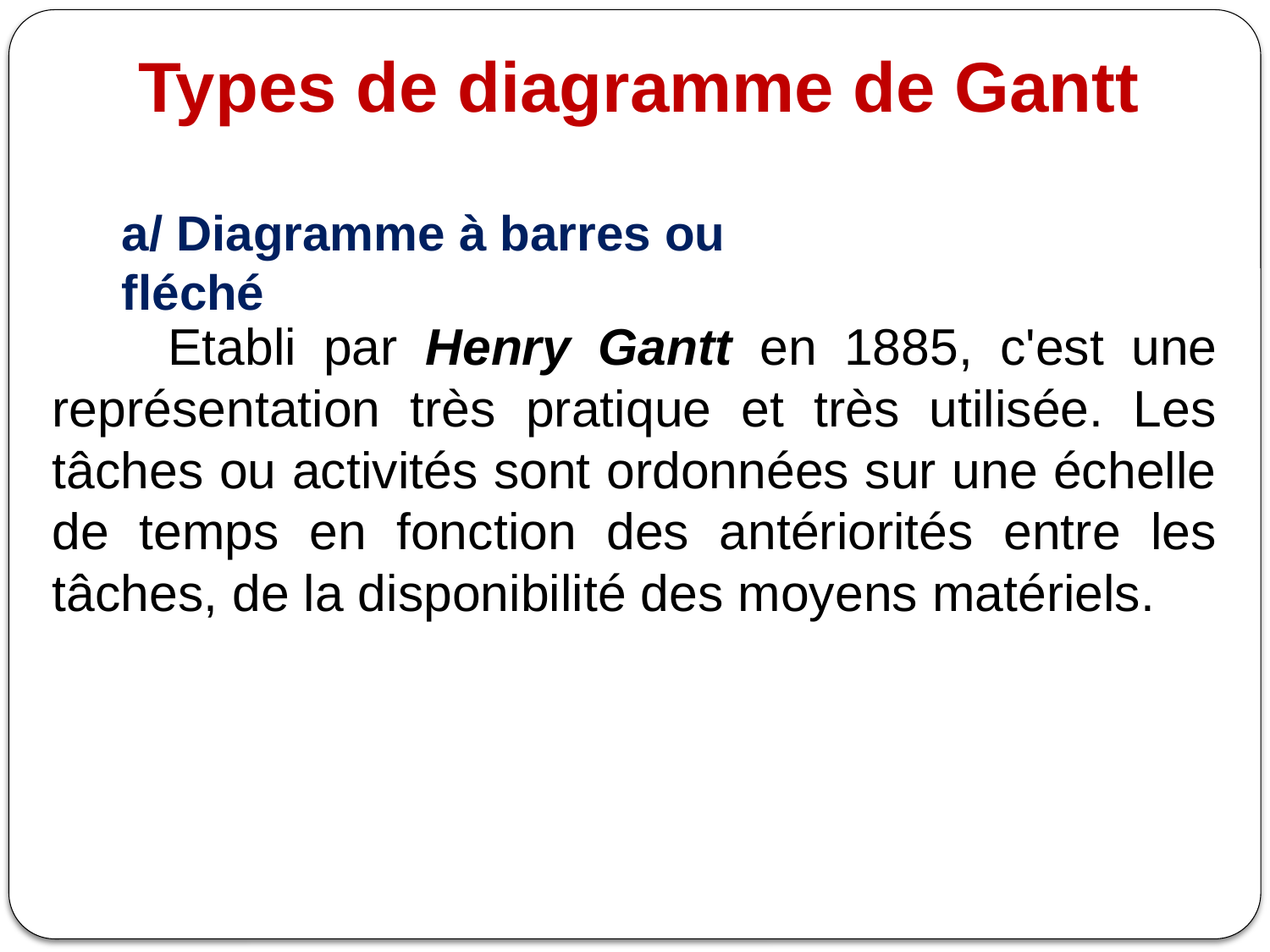

# Types de diagramme de Gantt
a/ Diagramme à barres ou fléché
	Etabli par Henry Gantt en 1885, c'est une représentation très pratique et très utilisée. Les tâches ou activités sont ordonnées sur une échelle de temps en fonction des antériorités entre les tâches, de la disponibilité des moyens matériels.